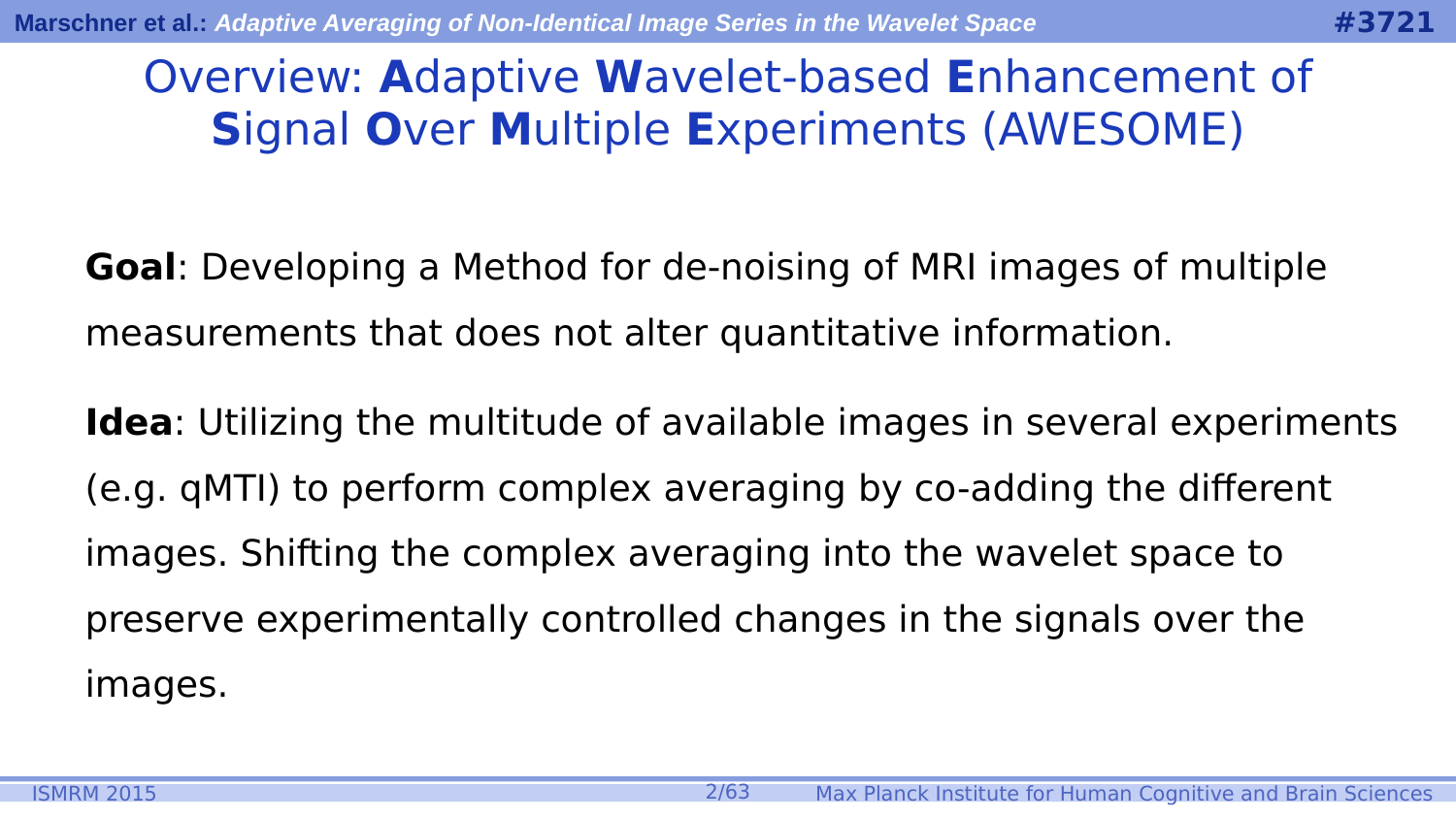

# Overview: Adaptive Wavelet-based Enhancement of Signal Over Multiple Experiments (AWESOME)

Goal: Developing a Method for de-noising of MRI images of multiple measurements that does not alter quantitative information.
Idea: Utilizing the multitude of available images in several experiments (e.g. qMTI) to perform complex averaging by co-adding the different images. Shifting the complex averaging into the wavelet space to preserve experimentally controlled changes in the signals over the images.